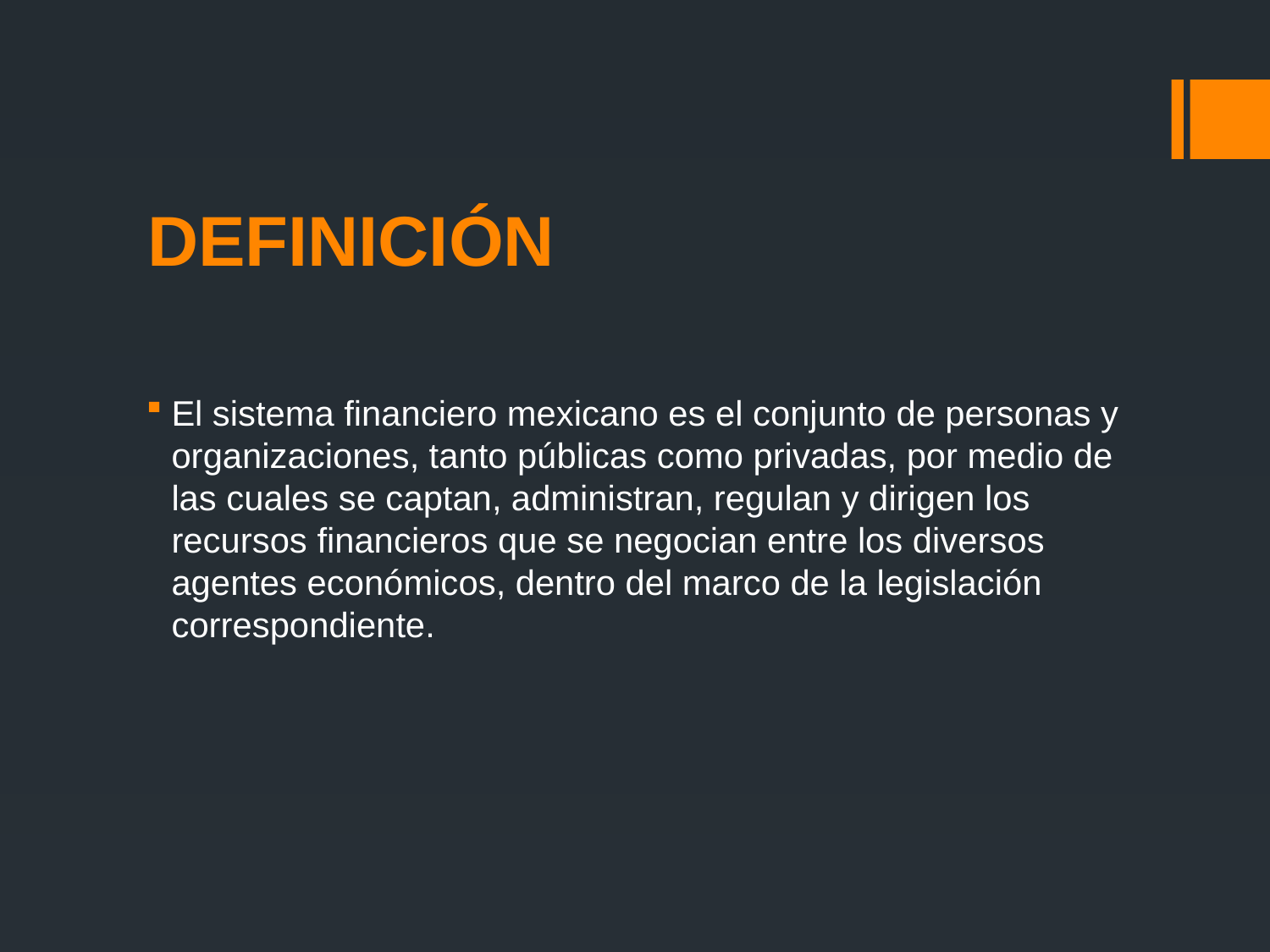

# DEFINICIÓN
El sistema financiero mexicano es el conjunto de personas y organizaciones, tanto públicas como privadas, por medio de las cuales se captan, administran, regulan y dirigen los recursos financieros que se negocian entre los diversos agentes económicos, dentro del marco de la legislación correspondiente.